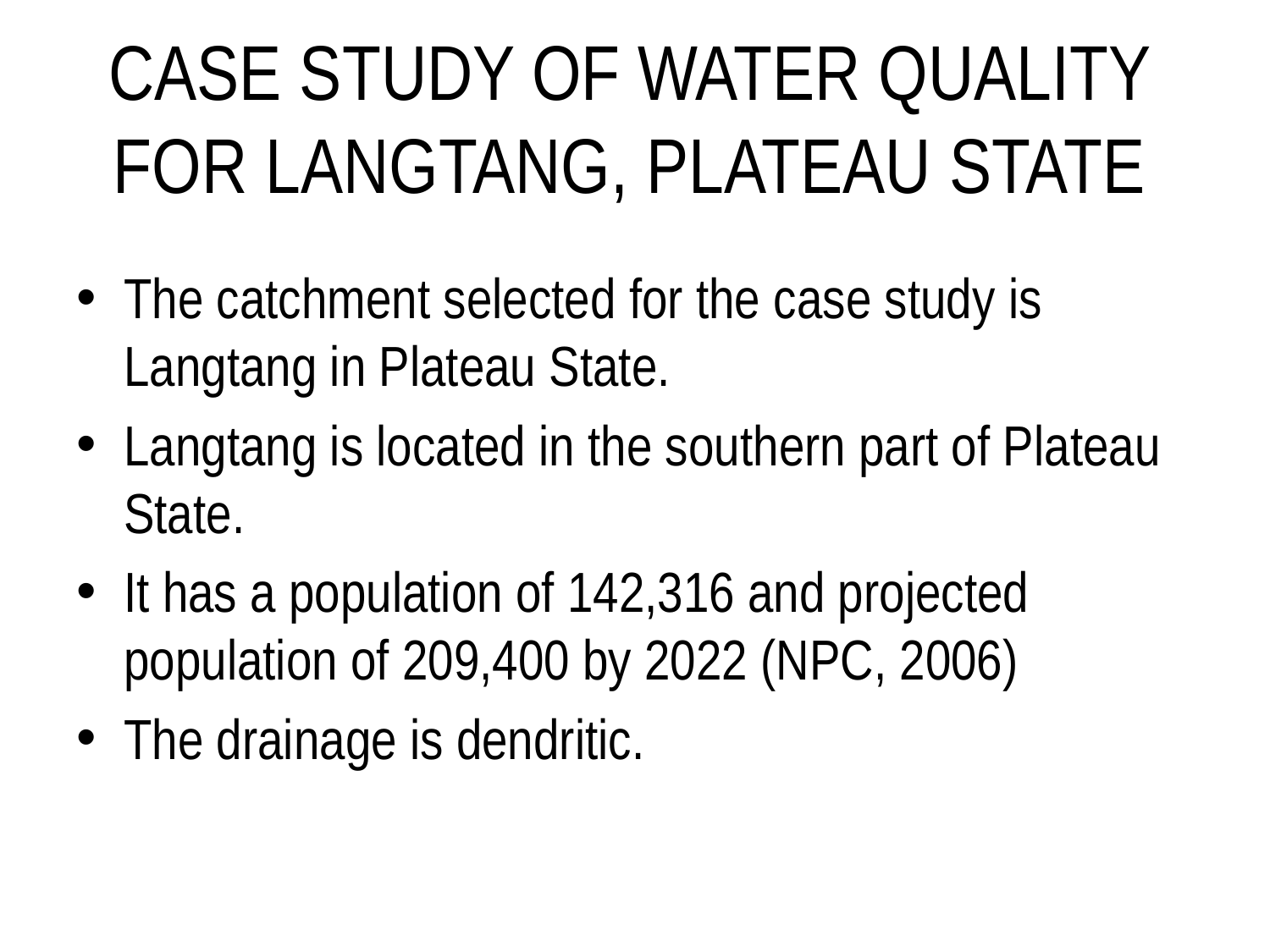

# CASE STUDY OF WATER QUALITY FOR LANGTANG, PLATEAU STATE
The catchment selected for the case study is Langtang in Plateau State.
Langtang is located in the southern part of Plateau State.
It has a population of 142,316 and projected population of 209,400 by 2022 (NPC, 2006)
The drainage is dendritic.